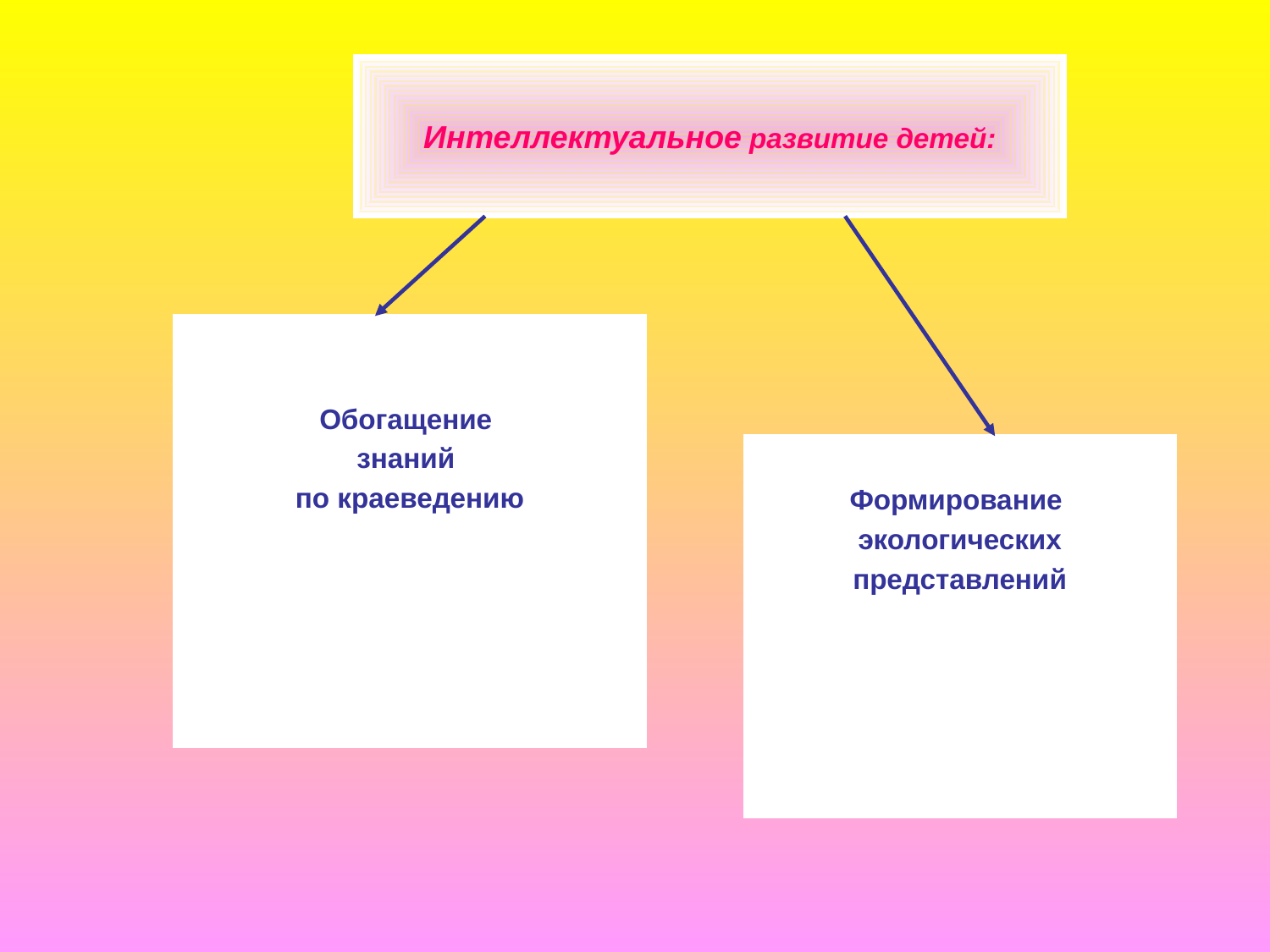

# Интеллектуальное развитие детей:

Обогащение
знаний
по краеведению

Формирование
экологических
представлений